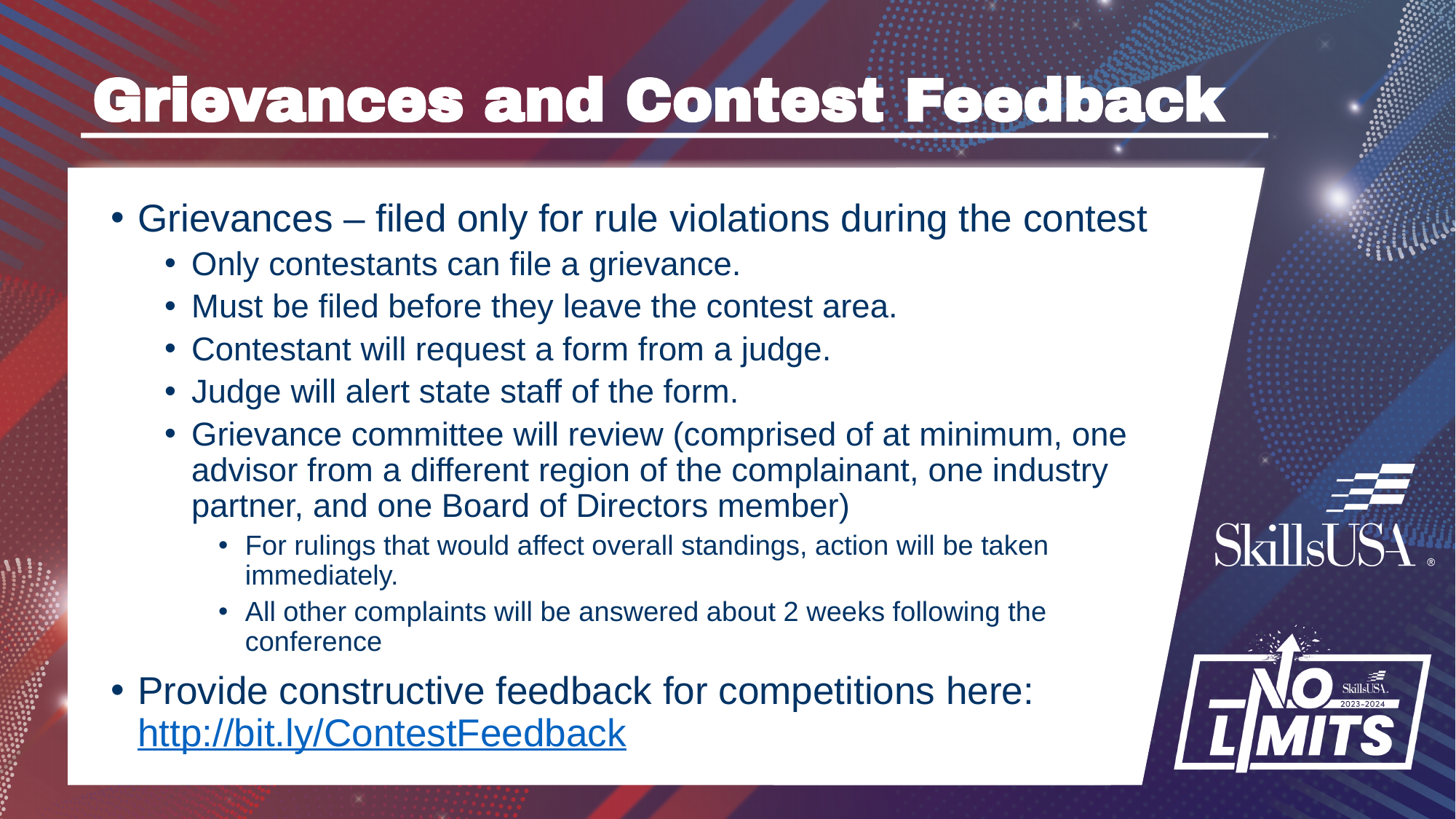

# Grievances and Contest Feedback
Grievances – filed only for rule violations during the contest
Only contestants can file a grievance.
Must be filed before they leave the contest area.
Contestant will request a form from a judge.
Judge will alert state staff of the form.
Grievance committee will review (comprised of at minimum, one advisor from a different region of the complainant, one industry partner, and one Board of Directors member)
For rulings that would affect overall standings, action will be taken immediately.
All other complaints will be answered about 2 weeks following the conference
Provide constructive feedback for competitions here: http://bit.ly/ContestFeedback